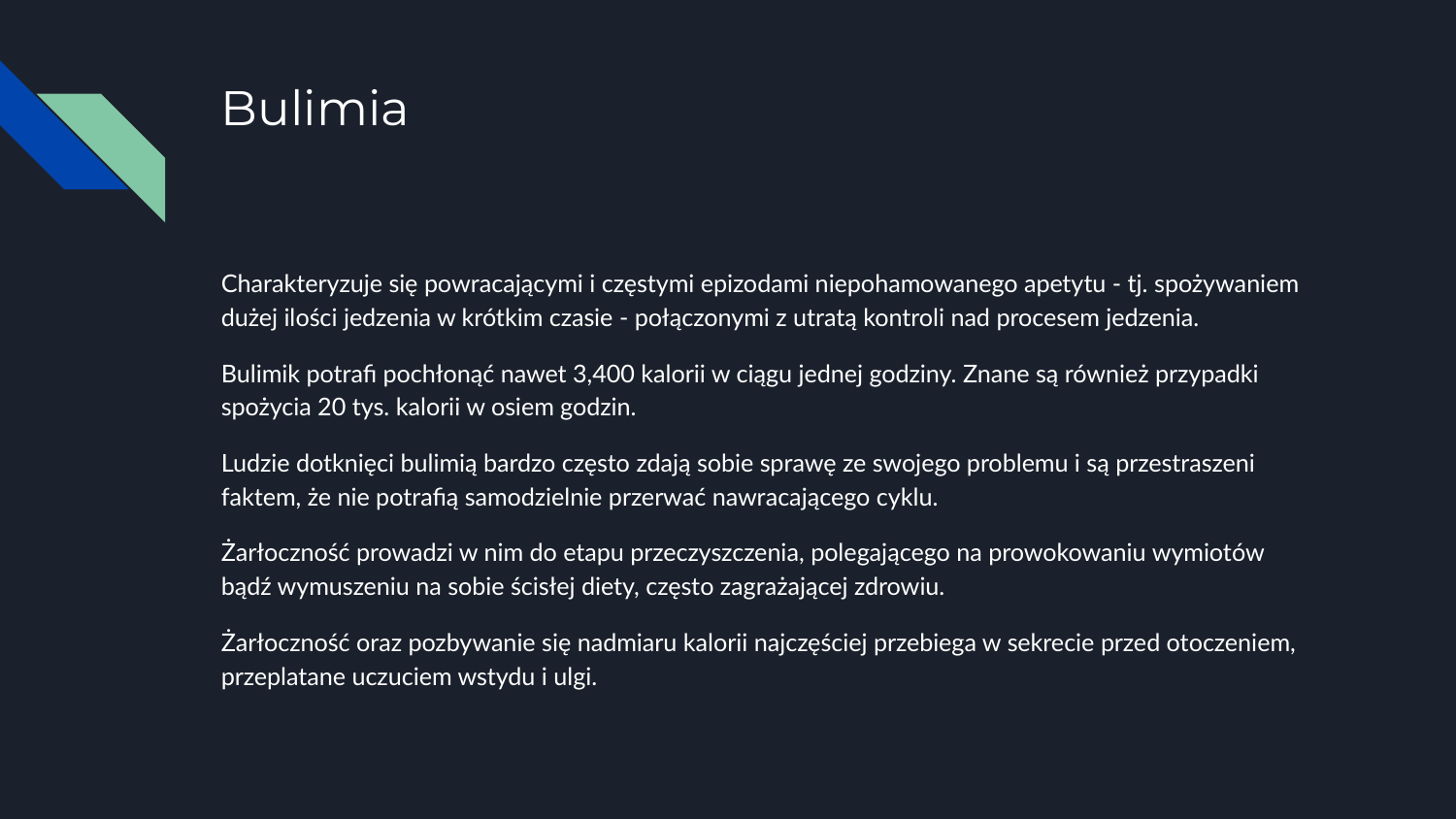

# Bulimia
Charakteryzuje się powracającymi i częstymi epizodami niepohamowanego apetytu - tj. spożywaniem dużej ilości jedzenia w krótkim czasie - połączonymi z utratą kontroli nad procesem jedzenia.
Bulimik potrafi pochłonąć nawet 3,400 kalorii w ciągu jednej godziny. Znane są również przypadki spożycia 20 tys. kalorii w osiem godzin.
Ludzie dotknięci bulimią bardzo często zdają sobie sprawę ze swojego problemu i są przestraszeni faktem, że nie potrafią samodzielnie przerwać nawracającego cyklu.
Żarłoczność prowadzi w nim do etapu przeczyszczenia, polegającego na prowokowaniu wymiotów bądź wymuszeniu na sobie ścisłej diety, często zagrażającej zdrowiu.
Żarłoczność oraz pozbywanie się nadmiaru kalorii najczęściej przebiega w sekrecie przed otoczeniem, przeplatane uczuciem wstydu i ulgi.